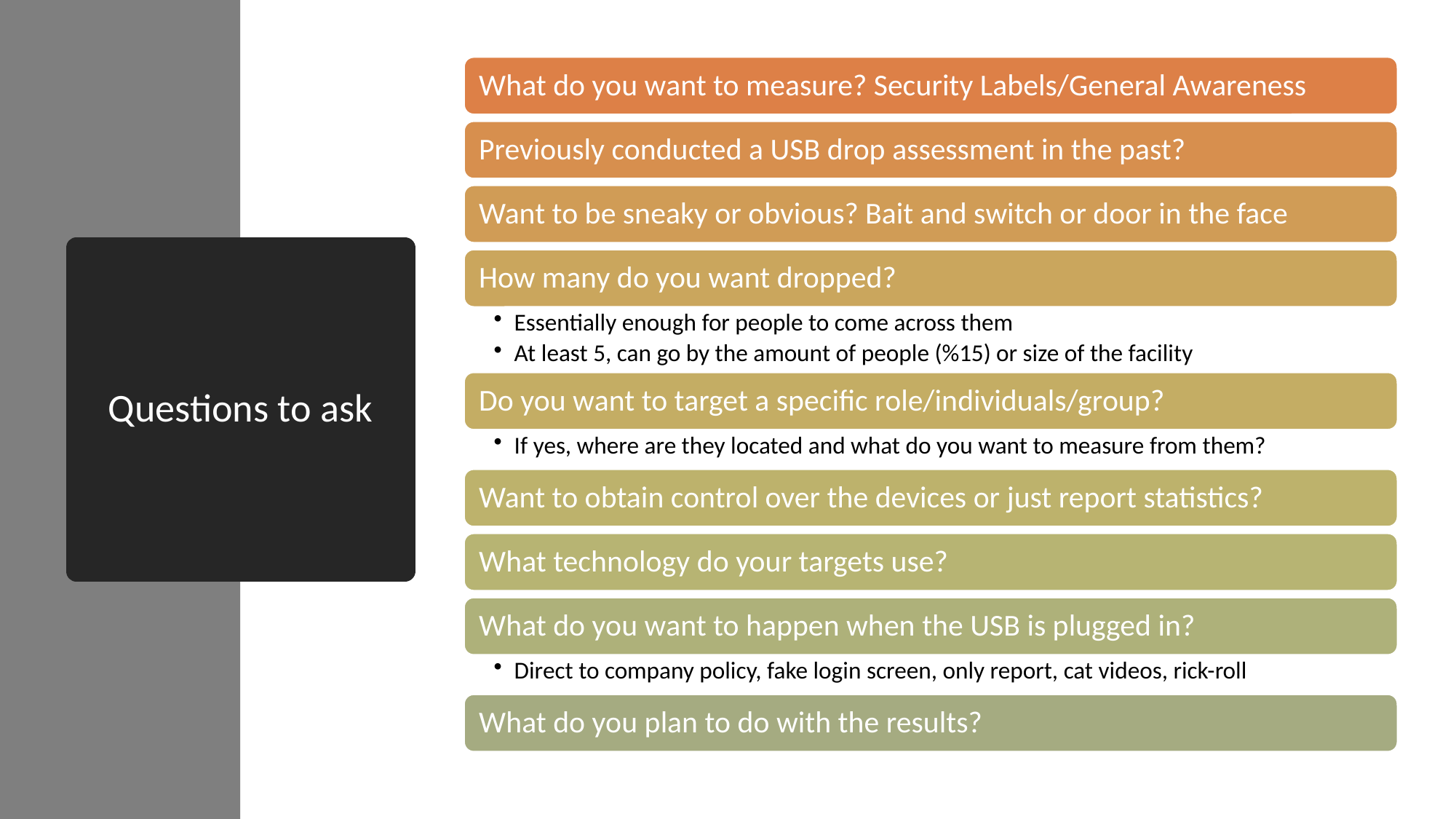

What do you want to measure? Security Labels/General Awareness
Previously conducted a USB drop assessment in the past?
Want to be sneaky or obvious? Bait and switch or door in the face
How many do you want dropped?
Essentially enough for people to come across them
At least 5, can go by the amount of people (%15) or size of the facility
Do you want to target a specific role/individuals/group?
If yes, where are they located and what do you want to measure from them?
Want to obtain control over the devices or just report statistics?
What technology do your targets use?
What do you want to happen when the USB is plugged in?
Direct to company policy, fake login screen, only report, cat videos, rick-roll
What do you plan to do with the results?
# Questions to ask